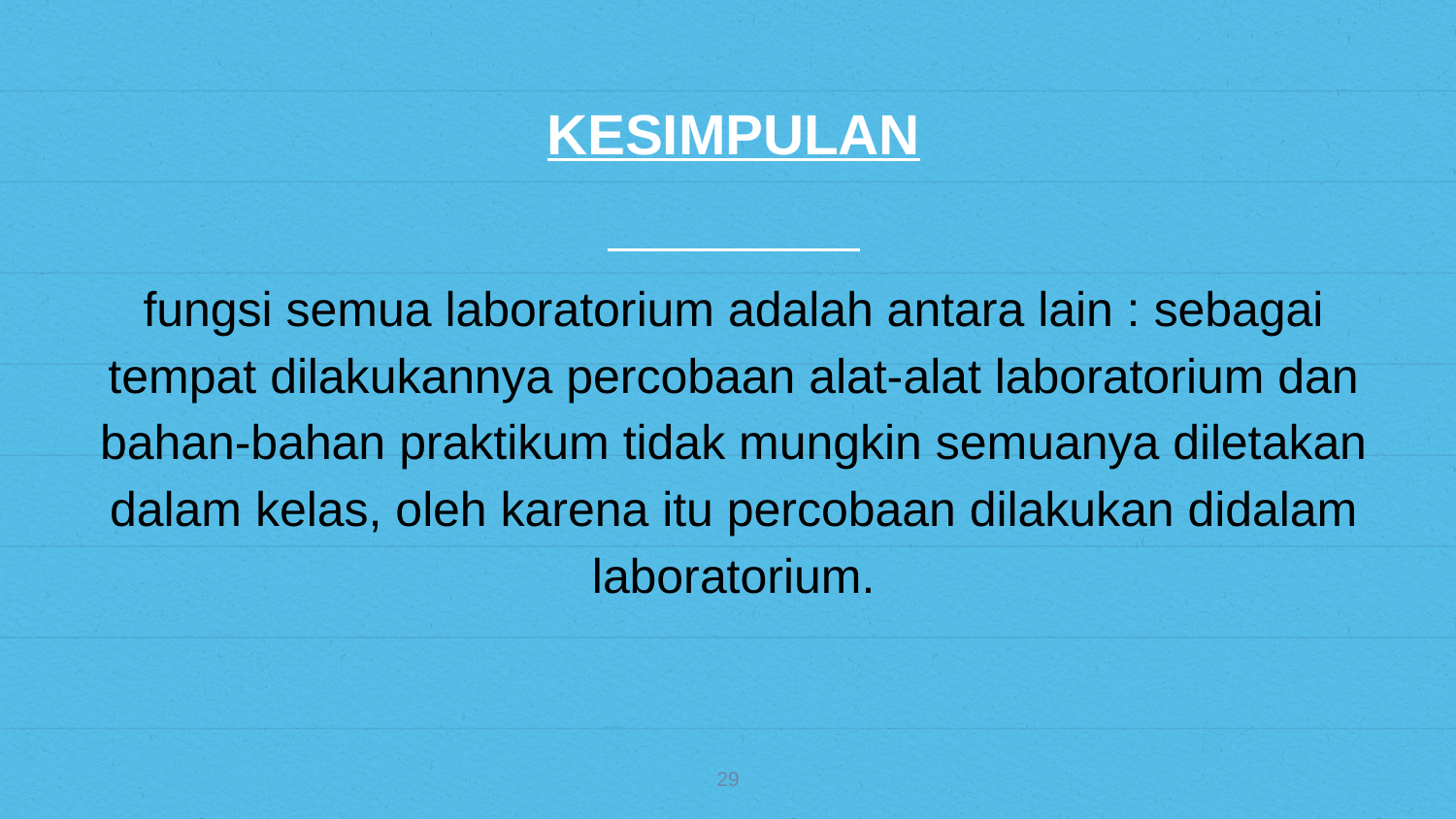

KESIMPULAN

fungsi semua laboratorium adalah antara lain : sebagai tempat dilakukannya percobaan alat-alat laboratorium dan bahan-bahan praktikum tidak mungkin semuanya diletakan dalam kelas, oleh karena itu percobaan dilakukan didalam laboratorium.

29